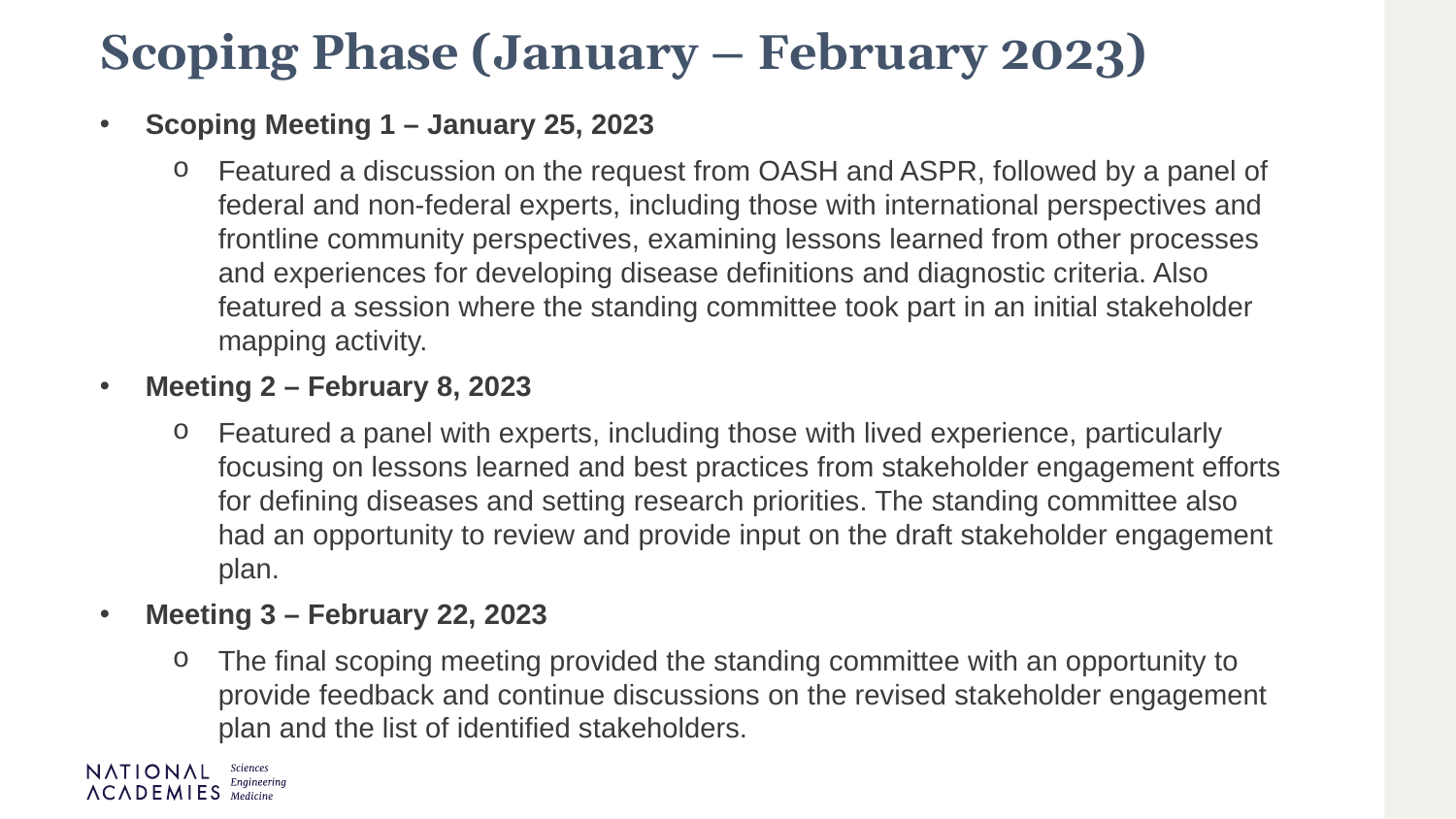

Scoping Phase (January – February 2023)
Scoping Meeting 1 – January 25, 2023
Featured a discussion on the request from OASH and ASPR, followed by a panel of federal and non-federal experts, including those with international perspectives and frontline community perspectives, examining lessons learned from other processes and experiences for developing disease definitions and diagnostic criteria. Also featured a session where the standing committee took part in an initial stakeholder mapping activity.
Meeting 2 – February 8, 2023
Featured a panel with experts, including those with lived experience, particularly focusing on lessons learned and best practices from stakeholder engagement efforts for defining diseases and setting research priorities. The standing committee also had an opportunity to review and provide input on the draft stakeholder engagement plan.
Meeting 3 – February 22, 2023
The final scoping meeting provided the standing committee with an opportunity to provide feedback and continue discussions on the revised stakeholder engagement plan and the list of identified stakeholders.